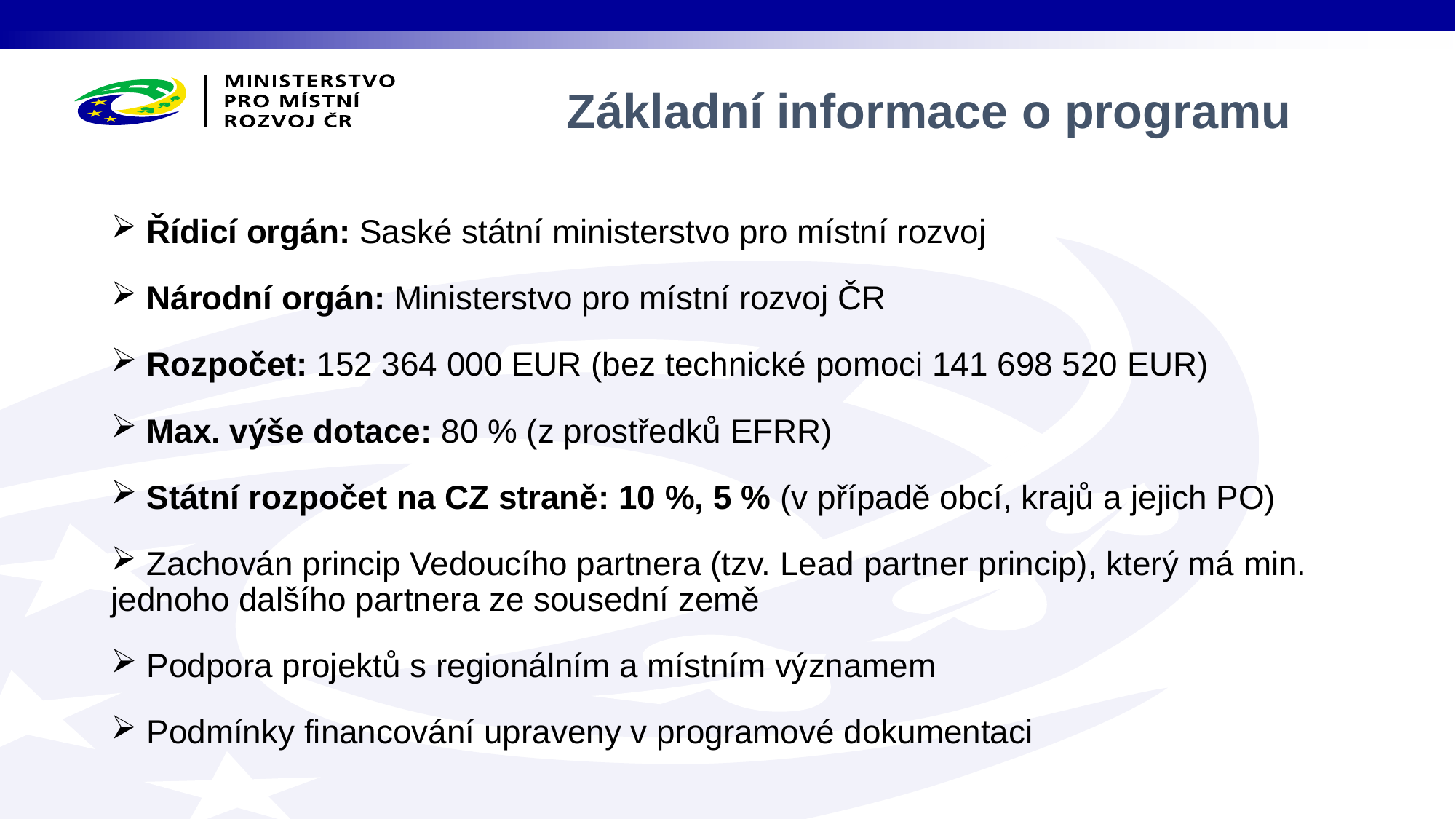

Řídicí orgán: Saské státní ministerstvo pro místní rozvoj
 Národní orgán: Ministerstvo pro místní rozvoj ČR
 Rozpočet: 152 364 000 EUR (bez technické pomoci 141 698 520 EUR)
 Max. výše dotace: 80 % (z prostředků EFRR)
 Státní rozpočet na CZ straně: 10 %, 5 % (v případě obcí, krajů a jejich PO)
 Zachován princip Vedoucího partnera (tzv. Lead partner princip), který má min. jednoho dalšího partnera ze sousední země
 Podpora projektů s regionálním a místním významem
 Podmínky financování upraveny v programové dokumentaci
# Základní informace o programu